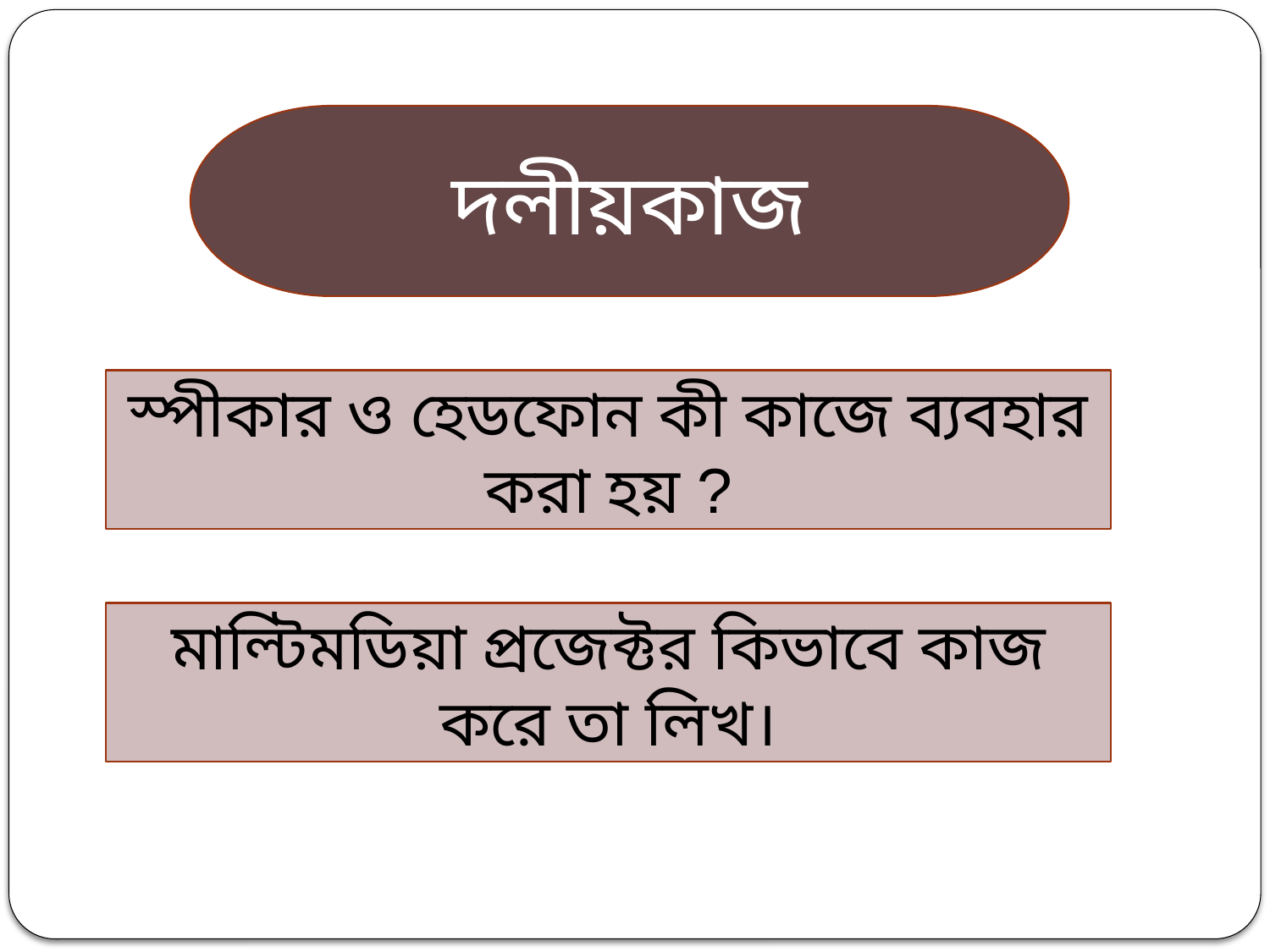

দলীয়কাজ
স্পীকার ও হেডফোন কী কাজে ব্যবহার করা হয় ?
মাল্টিমডিয়া প্রজেক্টর কিভাবে কাজ করে তা লিখ।